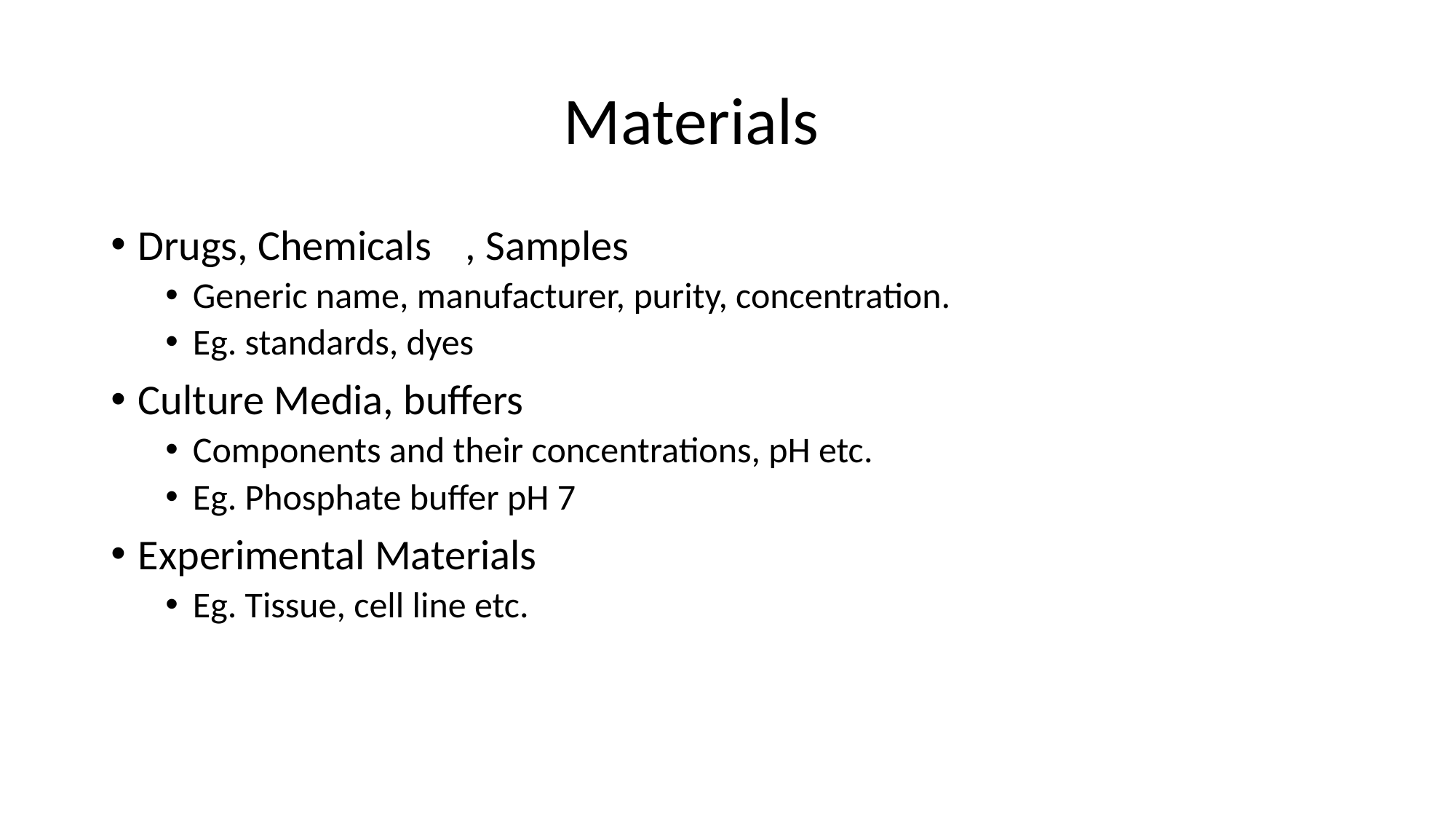

# Materials
Drugs, Chemicals	, Samples
Generic name, manufacturer, purity, concentration.
Eg. standards, dyes
Culture Media, buffers
Components and their concentrations, pH etc.
Eg. Phosphate buffer pH 7
Experimental Materials
Eg. Tissue, cell line etc.